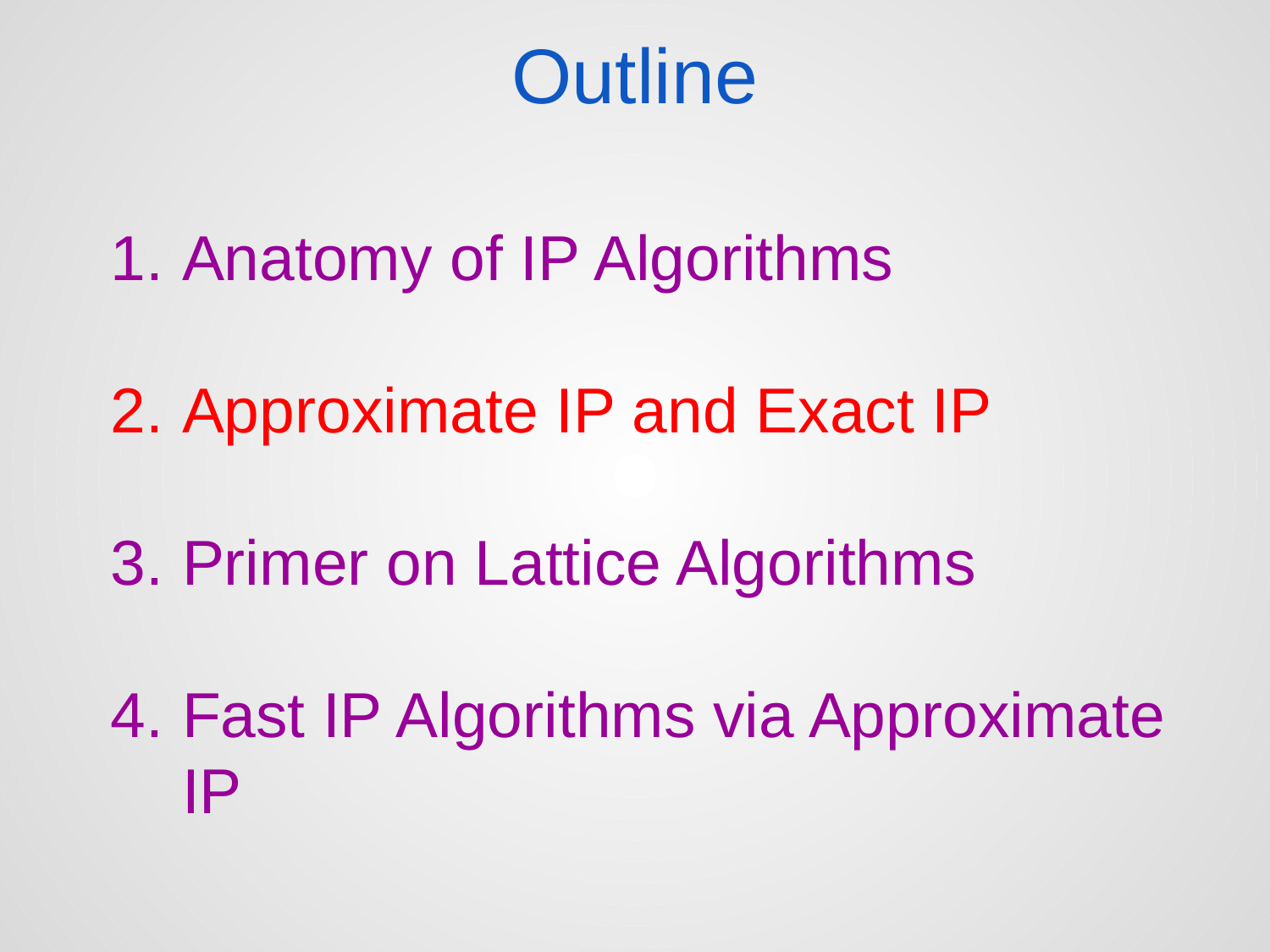

Outline
Anatomy of IP Algorithms

Approximate IP and Exact IP

Primer on Lattice Algorithms

Fast IP Algorithms via Approximate IP